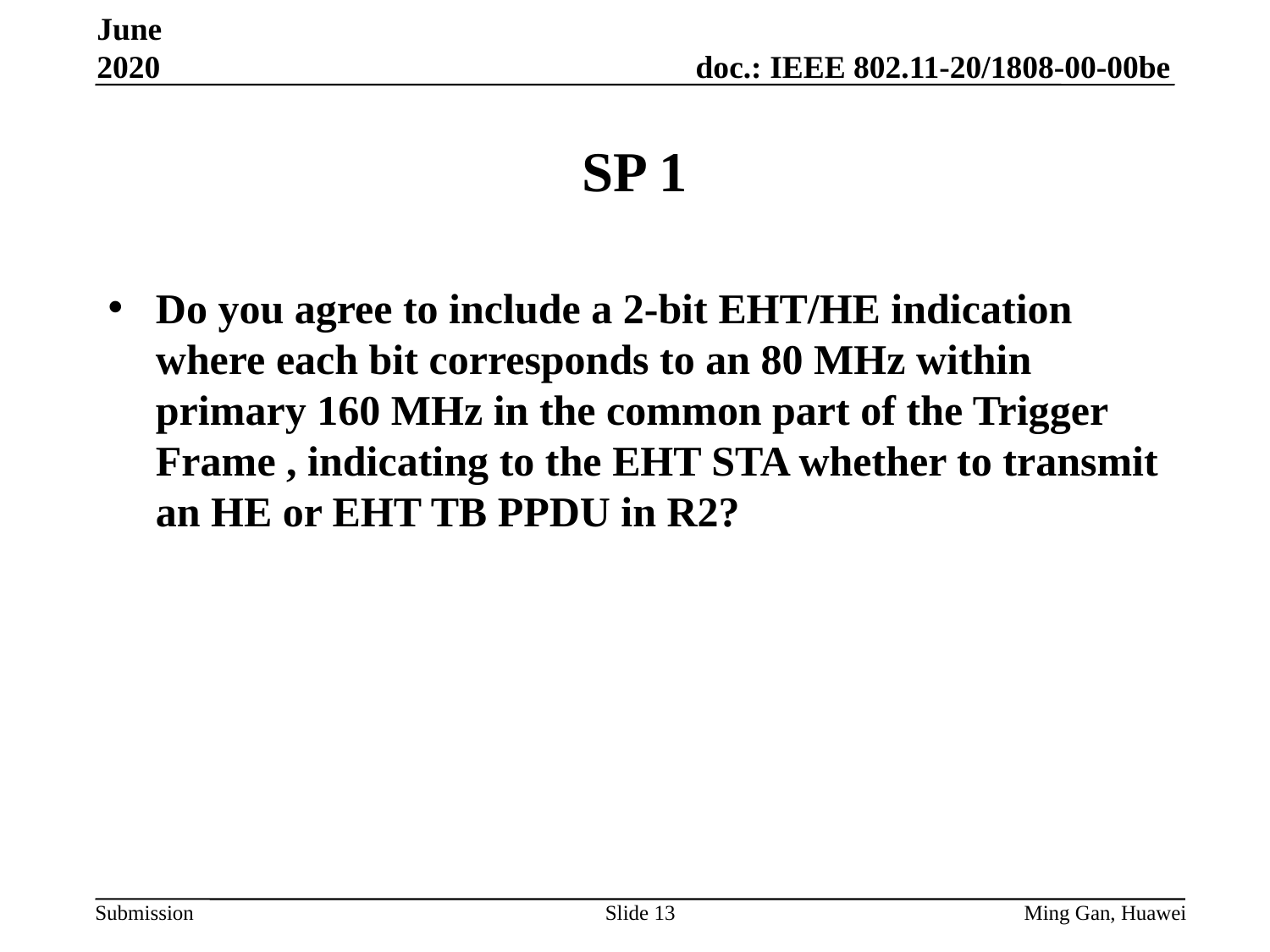

June 2020
# SP 1
Do you agree to include a 2-bit EHT/HE indication where each bit corresponds to an 80 MHz within primary 160 MHz in the common part of the Trigger Frame , indicating to the EHT STA whether to transmit an HE or EHT TB PPDU in R2?

Slide 13
Ming Gan, Huawei